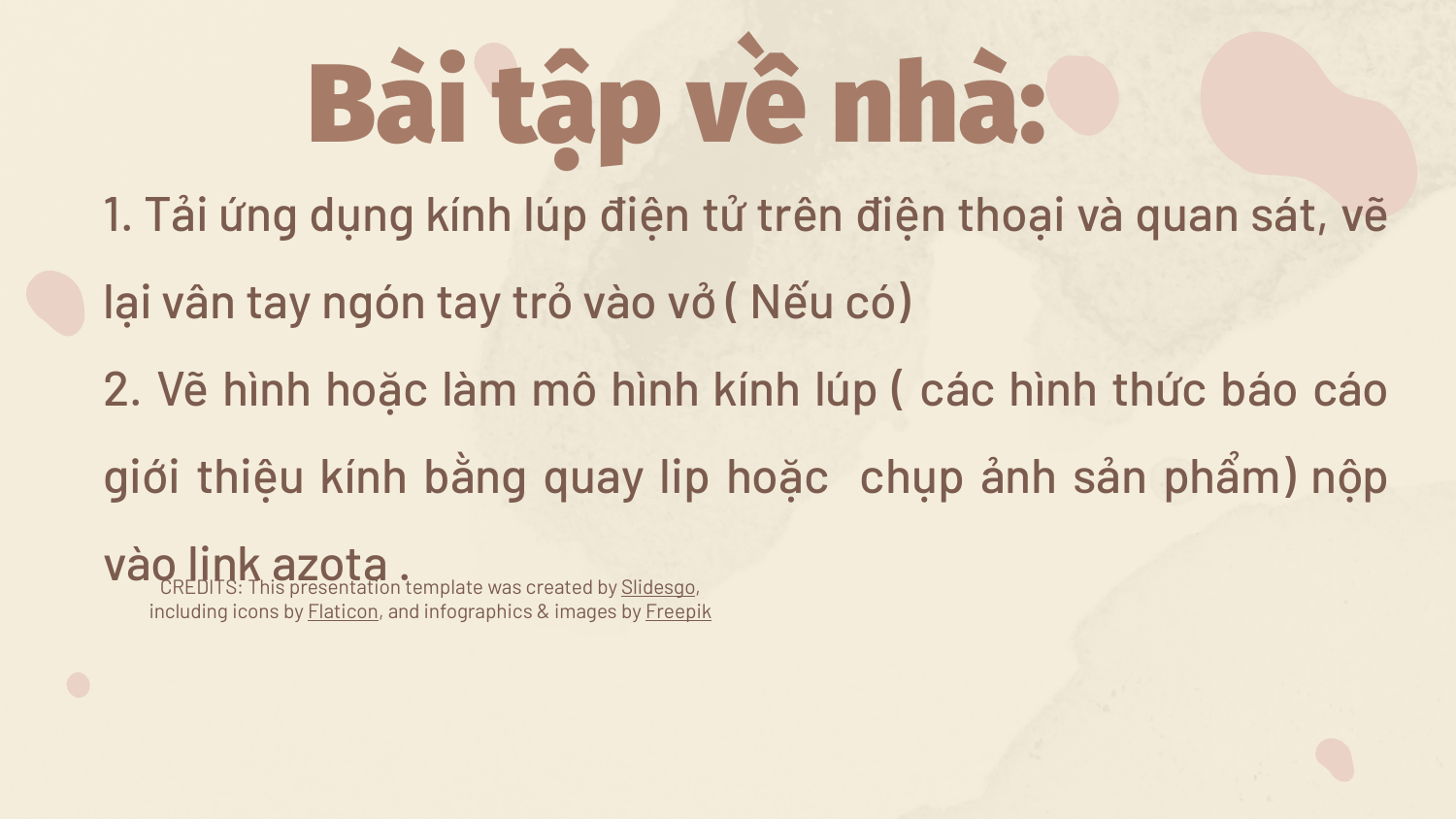

# Bài tập về nhà:
1. Tải ứng dụng kính lúp điện tử trên điện thoại và quan sát, vẽ lại vân tay ngón tay trỏ vào vở ( Nếu có)
2. Vẽ hình hoặc làm mô hình kính lúp ( các hình thức báo cáo giới thiệu kính bằng quay lip hoặc  chụp ảnh sản phẩm) nộp vào link azota .